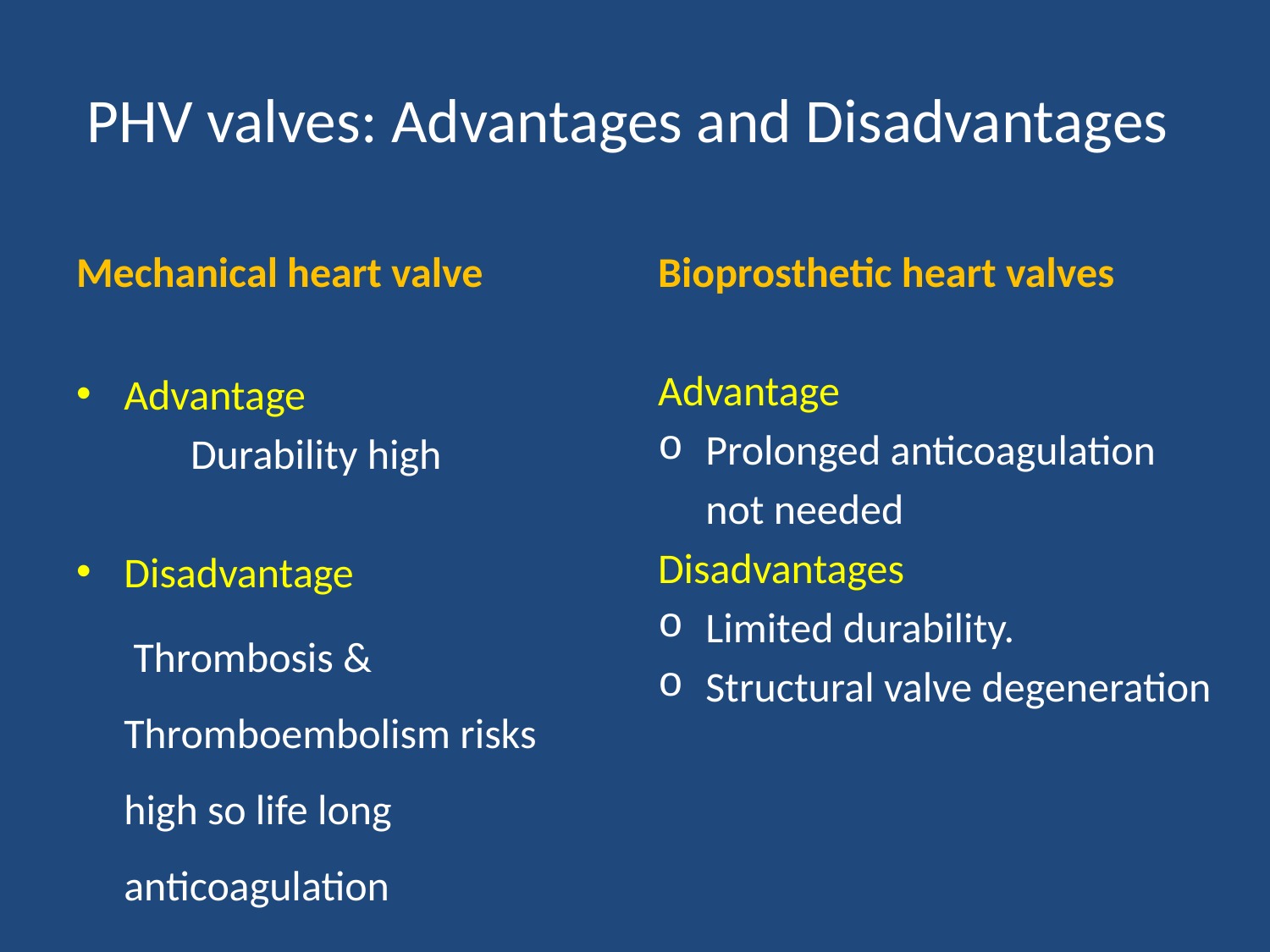

# PHV valves: Advantages and Disadvantages
Mechanical heart valve
Bioprosthetic heart valves

Advantage
            Durability high

Disadvantage
      Thrombosis & Thromboembolism risks high so life long anticoagulation

Advantage
Prolonged anticoagulation
     not needed
Disadvantages
Limited durability.
Structural valve degeneration